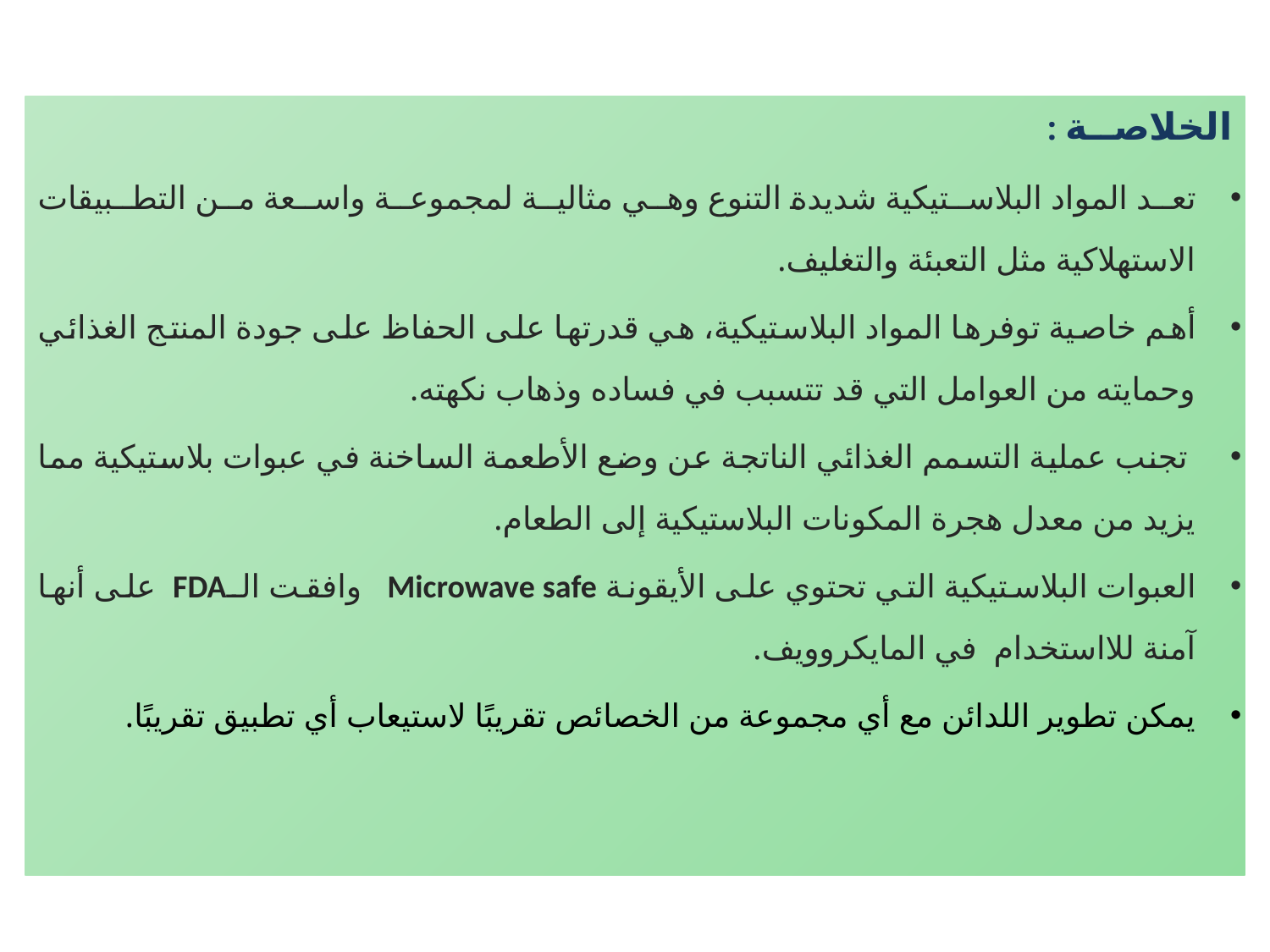

الخلاصــة :
تعد المواد البلاستيكية شديدة التنوع وهي مثالية لمجموعة واسعة من التطبيقات الاستهلاكية مثل التعبئة والتغليف.
أهم خاصية توفرها المواد البلاستيكية، هي قدرتها على الحفاظ على جودة المنتج الغذائي وحمايته من العوامل التي قد تتسبب في فساده وذهاب نكهته.
 تجنب عملية التسمم الغذائي الناتجة عن وضع الأطعمة الساخنة في عبوات بلاستيكية مما يزيد من معدل هجرة المكونات البلاستيكية إلى الطعام.
العبوات البلاستيكية التي تحتوي على الأيقونة Microwave safe   وافقت الـFDA  على أنها آمنة للااستخدام  في المايكروويف.
يمكن تطوير اللدائن مع أي مجموعة من الخصائص تقريبًا لاستيعاب أي تطبيق تقريبًا.